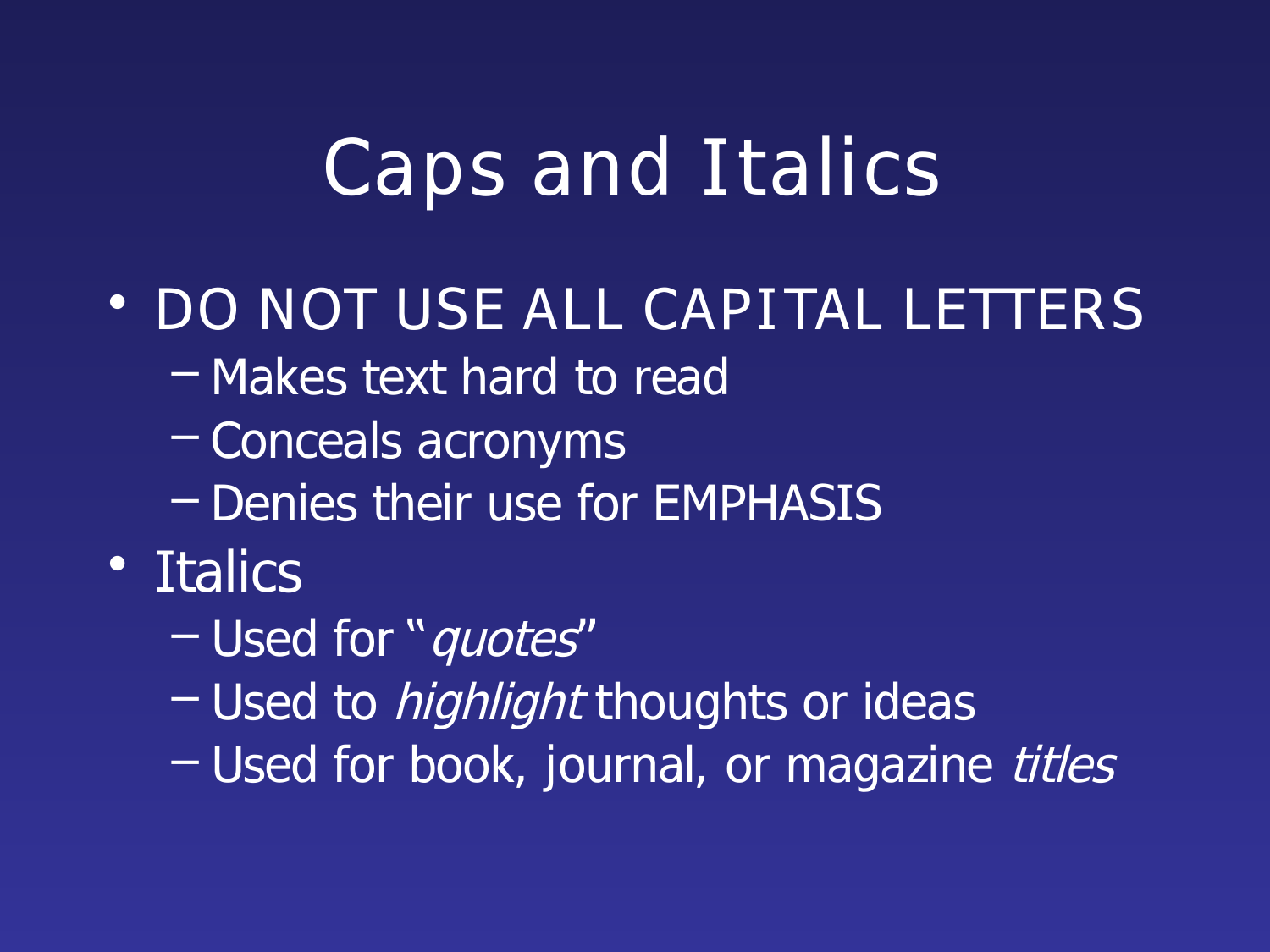

# Caps and Italics
DO NOT USE ALL CAPITAL LETTERS
Makes text hard to read
Conceals acronyms
Denies their use for EMPHASIS
Italics
Used for “quotes”
Used to highlight thoughts or ideas
Used for book, journal, or magazine titles